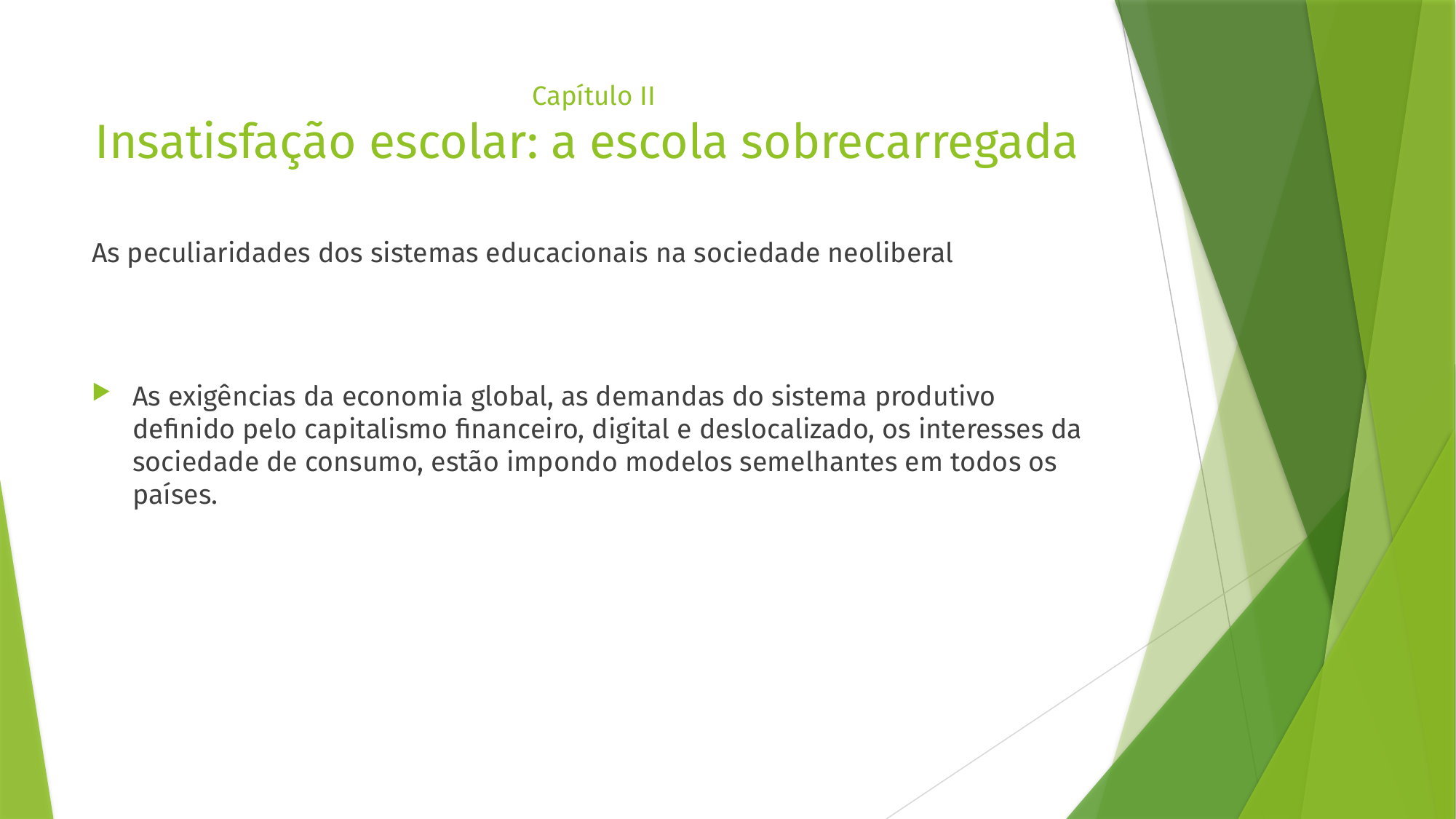

# Capítulo II Insatisfação escolar: a escola sobrecarregada
As peculiaridades dos sistemas educacionais na sociedade neoliberal

As exigências da economia global, as demandas do sistema produtivo definido pelo capitalismo financeiro, digital e deslocalizado, os interesses da sociedade de consumo, estão impondo modelos semelhantes em todos os países.